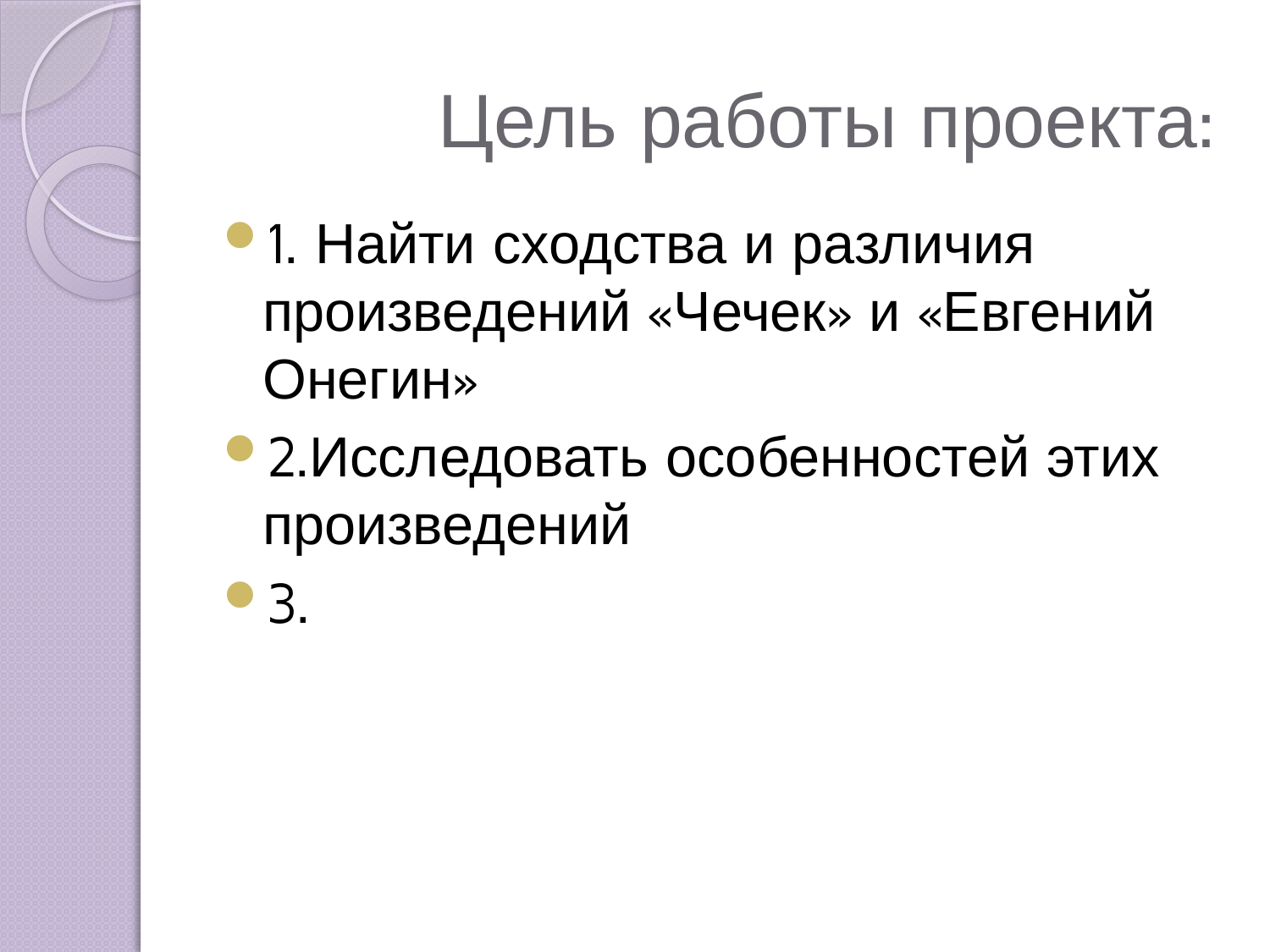

# Цель работы проекта:
1. Найти сходства и различия произведений «Чечек» и «Евгений Онегин»
2.Исследовать особенностей этих произведений
3.